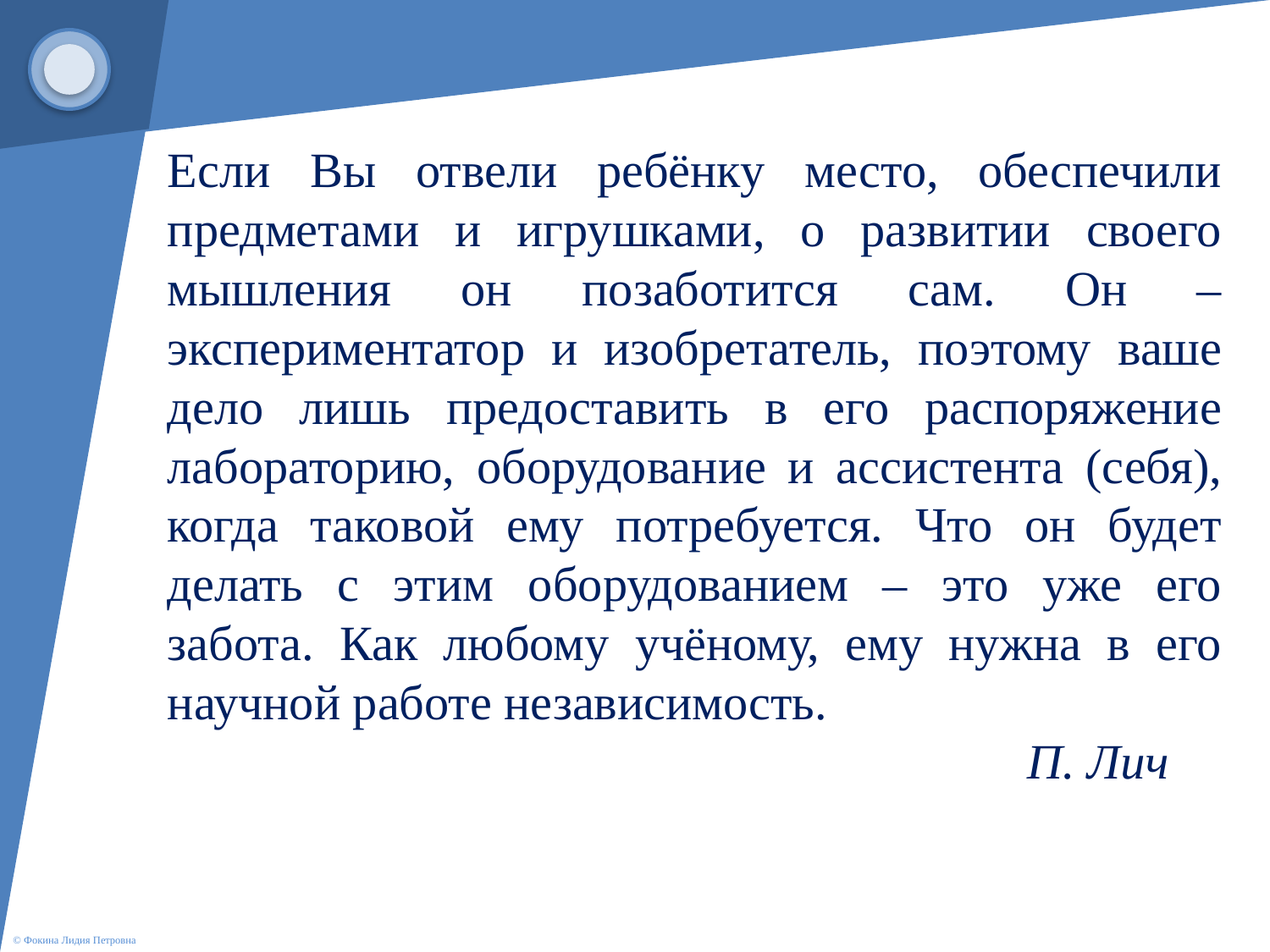

Если Вы отвели ребёнку место, обеспечили предметами и игрушками, о развитии своего мышления он позаботится сам. Он – экспериментатор и изобретатель, поэтому ваше дело лишь предоставить в его распоряжение лабораторию, оборудование и ассистента (себя), когда таковой ему потребуется. Что он будет делать с этим оборудованием – это уже его забота. Как любому учёному, ему нужна в его научной работе независимость.
                                                                      П. Лич